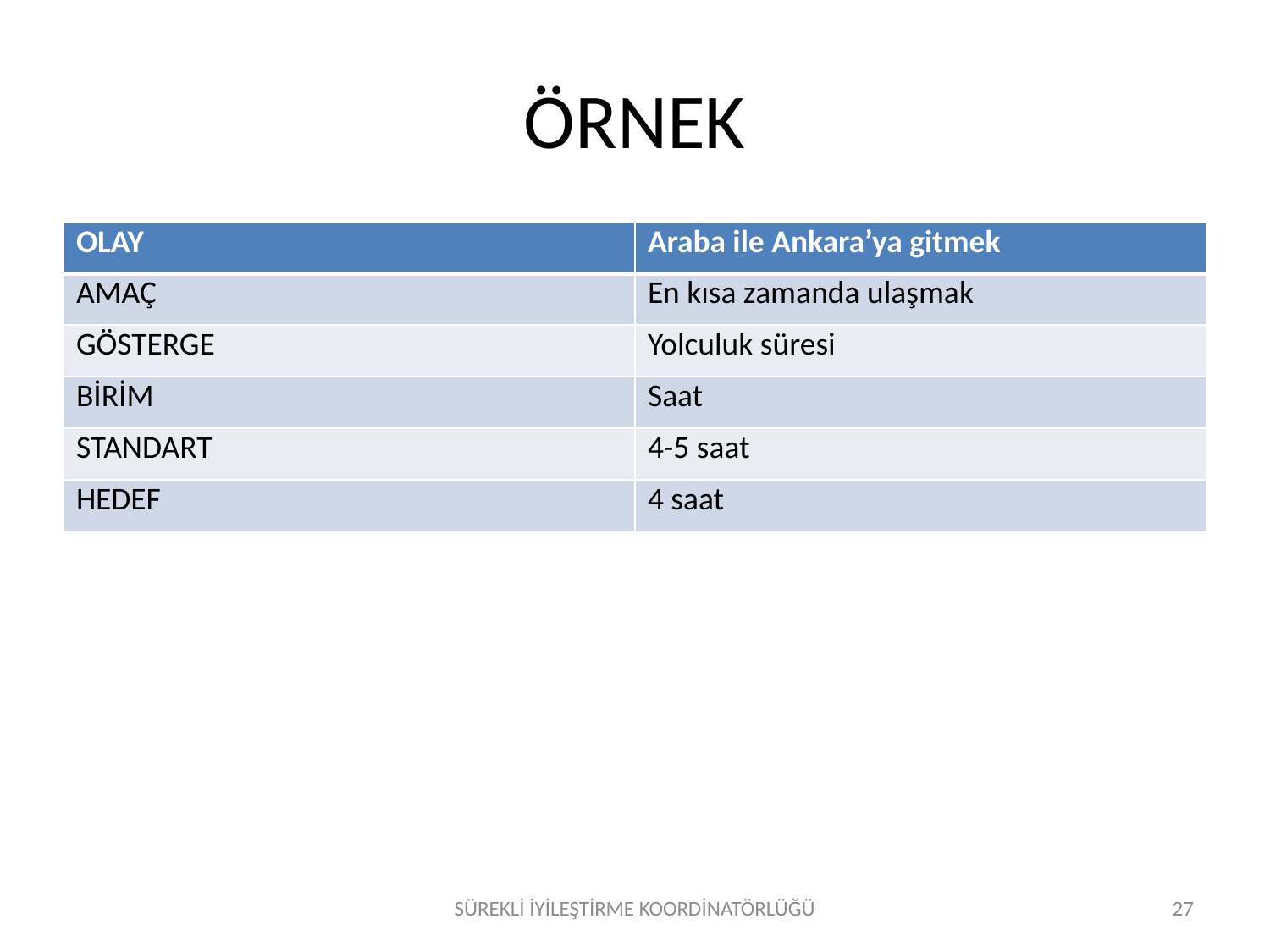

# ÖRNEK
| OLAY | Araba ile Ankara’ya gitmek |
| --- | --- |
| AMAÇ | En kısa zamanda ulaşmak |
| GÖSTERGE | Yolculuk süresi |
| BİRİM | Saat |
| STANDART | 4-5 saat |
| HEDEF | 4 saat |
SÜREKLİ İYİLEŞTİRME KOORDİNATÖRLÜĞÜ
27